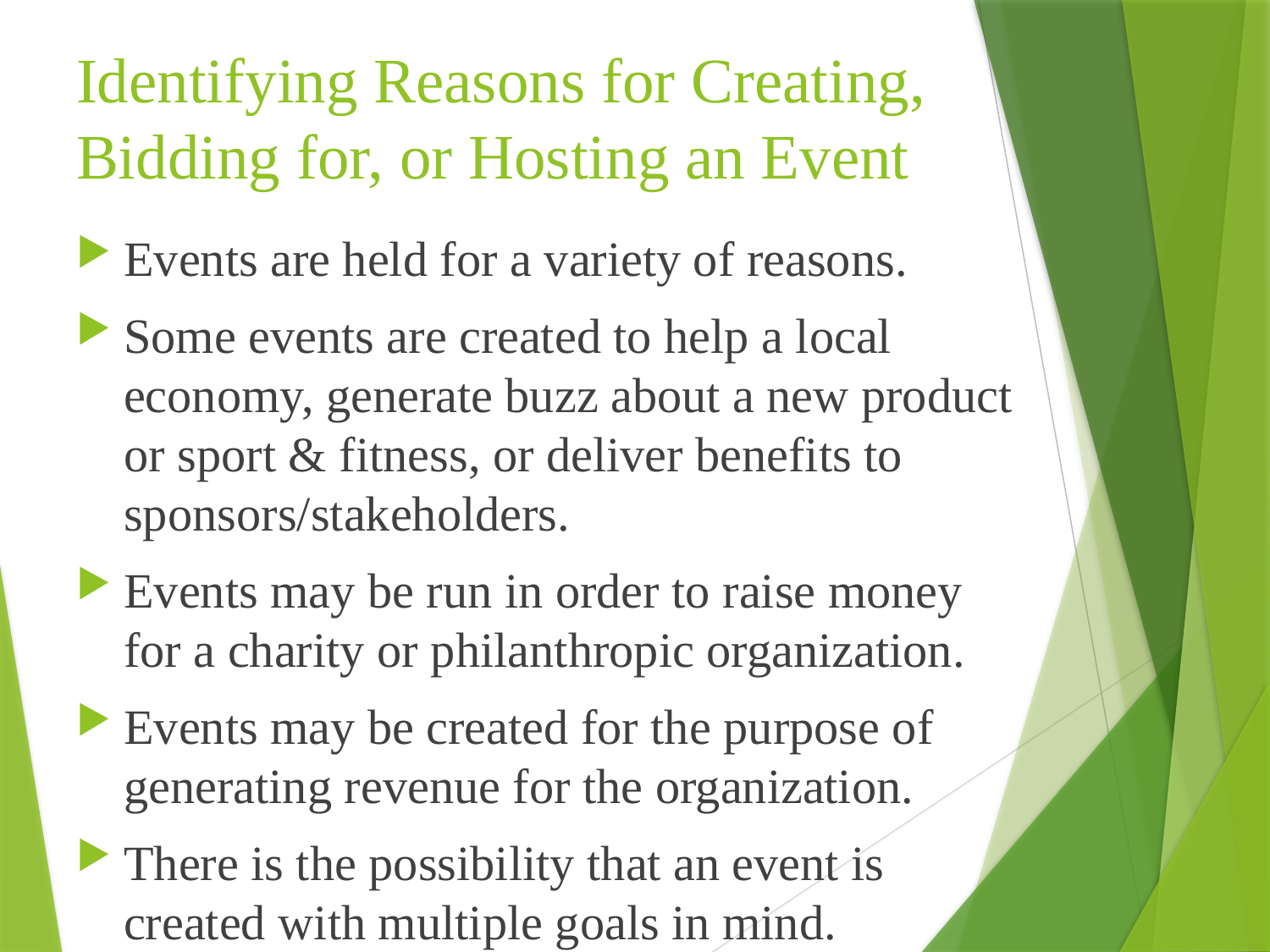

# Identifying Reasons for Creating, Bidding for, or Hosting an Event
Events are held for a variety of reasons.
Some events are created to help a local economy, generate buzz about a new product or sport & fitness, or deliver benefits to sponsors/stakeholders.
Events may be run in order to raise money for a charity or philanthropic organization.
Events may be created for the purpose of generating revenue for the organization.
There is the possibility that an event is created with multiple goals in mind.